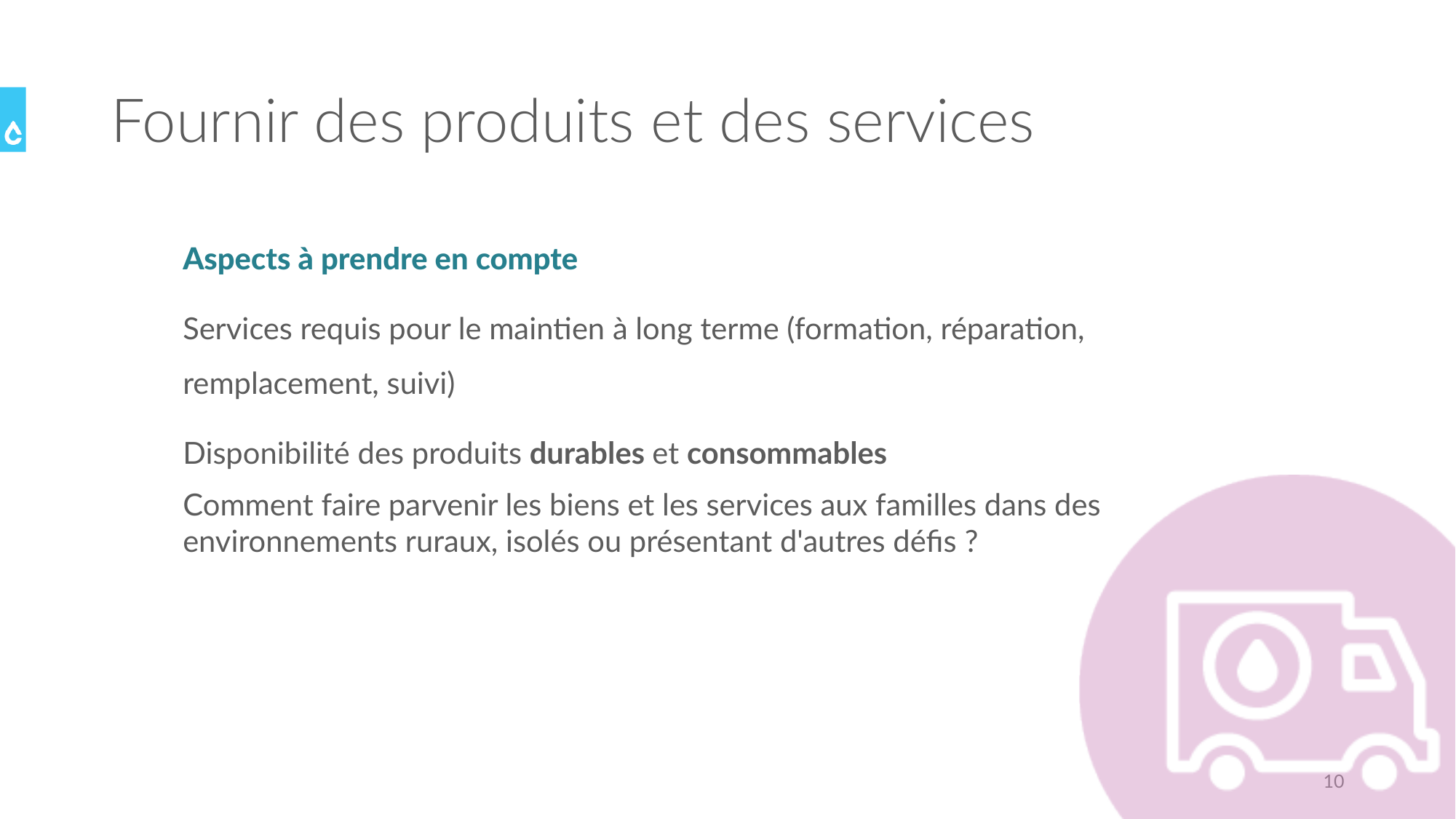

# Fournir des produits et des services
Aspects à prendre en compte
Services requis pour le maintien à long terme (formation, réparation, remplacement, suivi)
Disponibilité des produits durables et consommables
Comment faire parvenir les biens et les services aux familles dans des environnements ruraux, isolés ou présentant d'autres défis ?

10